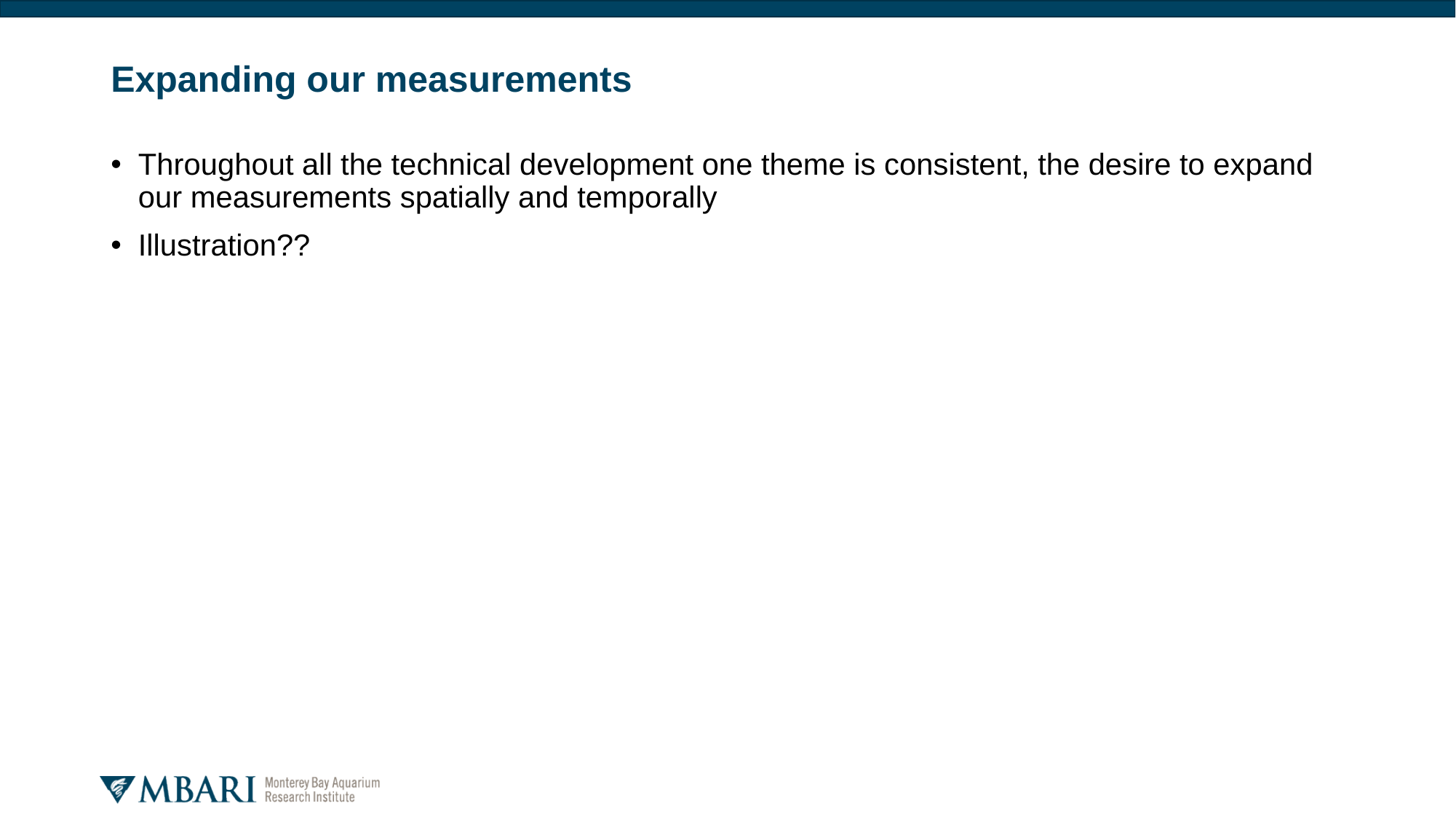

# Expanding our measurements
Throughout all the technical development one theme is consistent, the desire to expand our measurements spatially and temporally
Illustration??